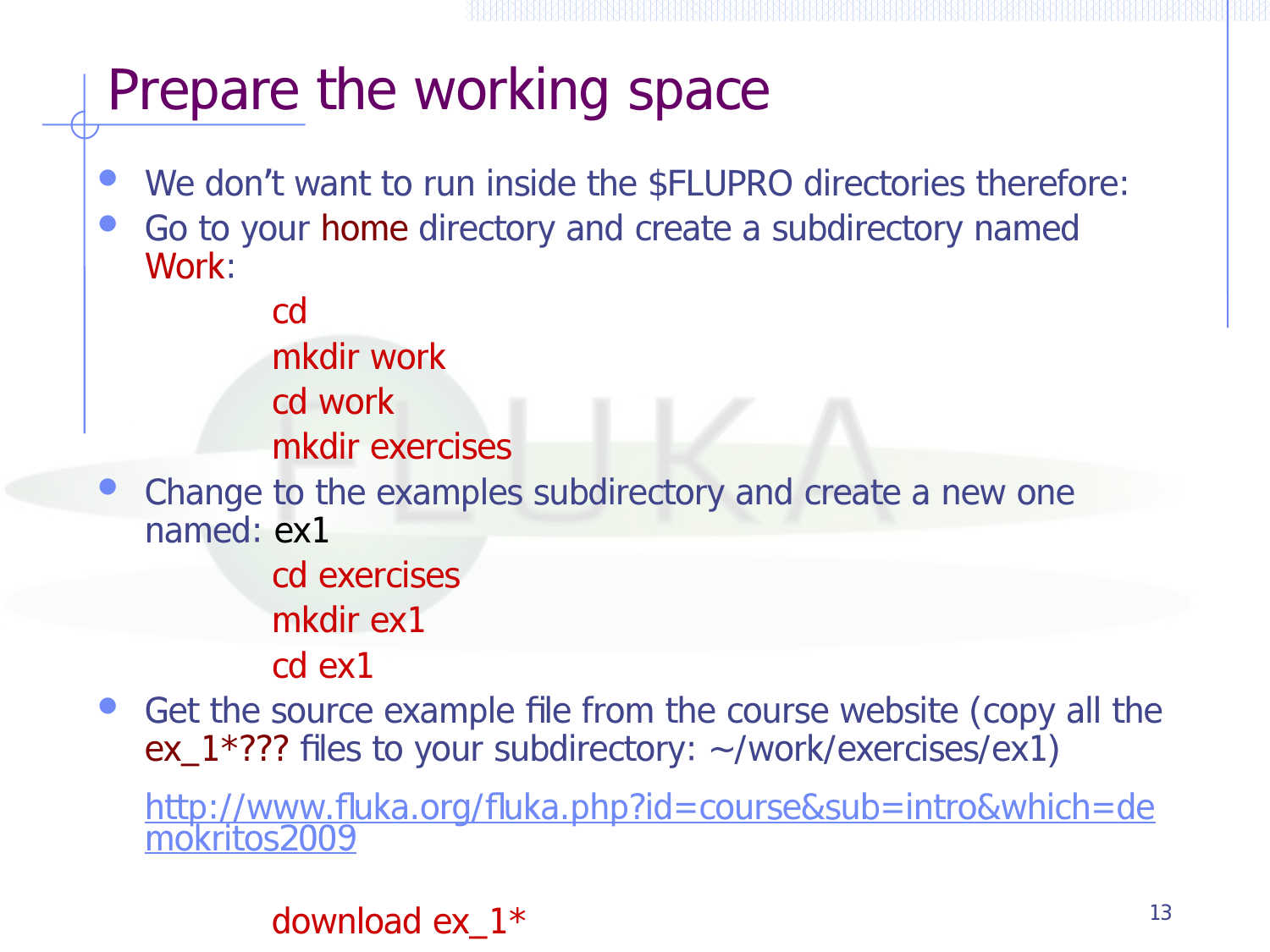

# Prepare the working space
We don’t want to run inside the $FLUPRO directories therefore:
Go to your home directory and create a subdirectory named Work:
		cd
		mkdir work
		cd work
		mkdir exercises
Change to the examples subdirectory and create a new one named: ex1
		cd exercises
		mkdir ex1
		cd ex1
Get the source example file from the course website (copy all the ex_1*??? files to your subdirectory: ~/work/exercises/ex1)
http://www.fluka.org/fluka.php?id=course&sub=intro&which=demokritos2009
		download ex_1*
13